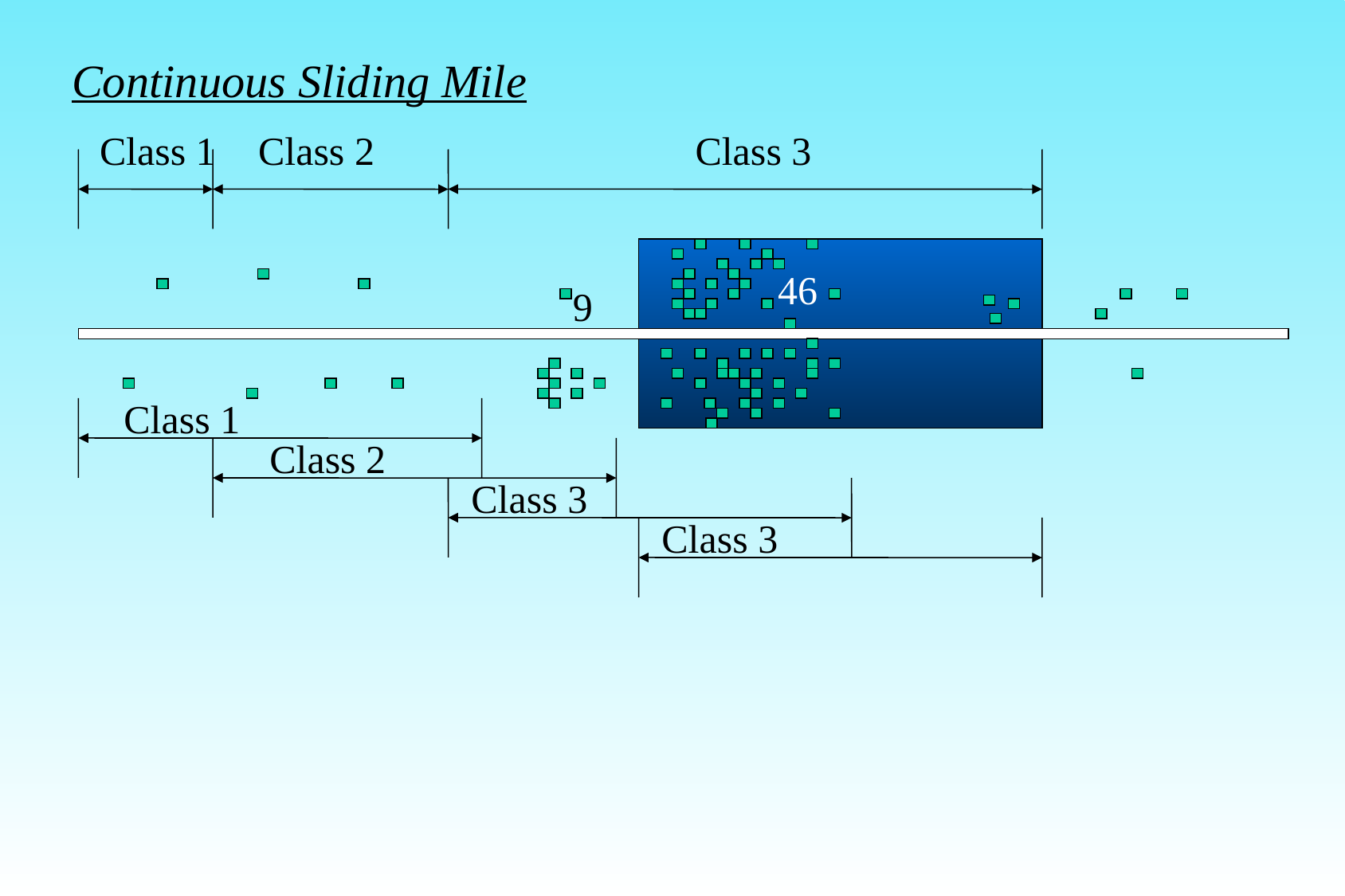

Continuous Sliding Mile
Class 2
Class 3
Class 1

46

9

Class 1

Class 2

Class 3

Class 3